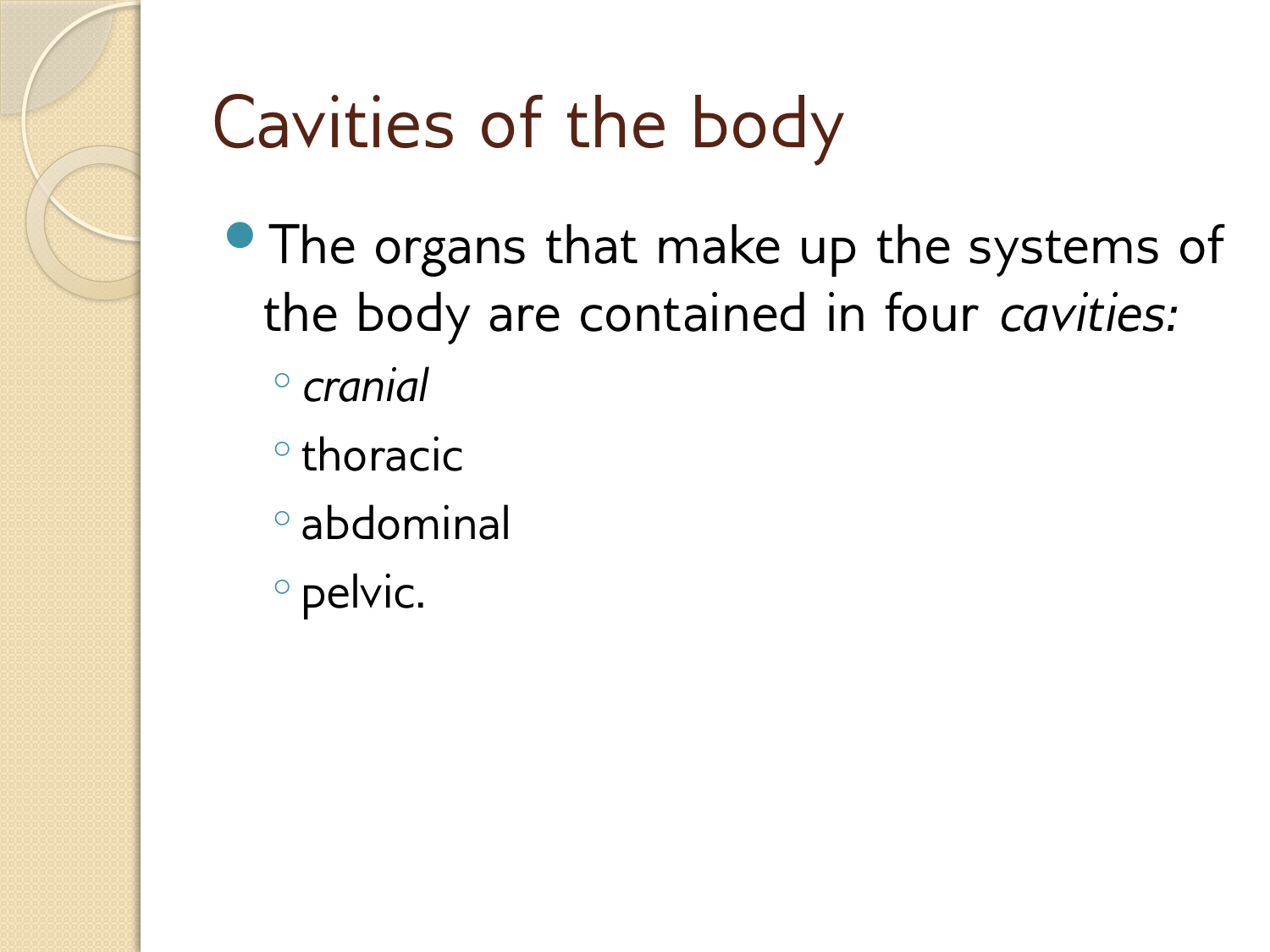

# Cavities of the body
The organs that make up the systems of the body are contained in four cavities:
cranial
thoracic
abdominal
pelvic.